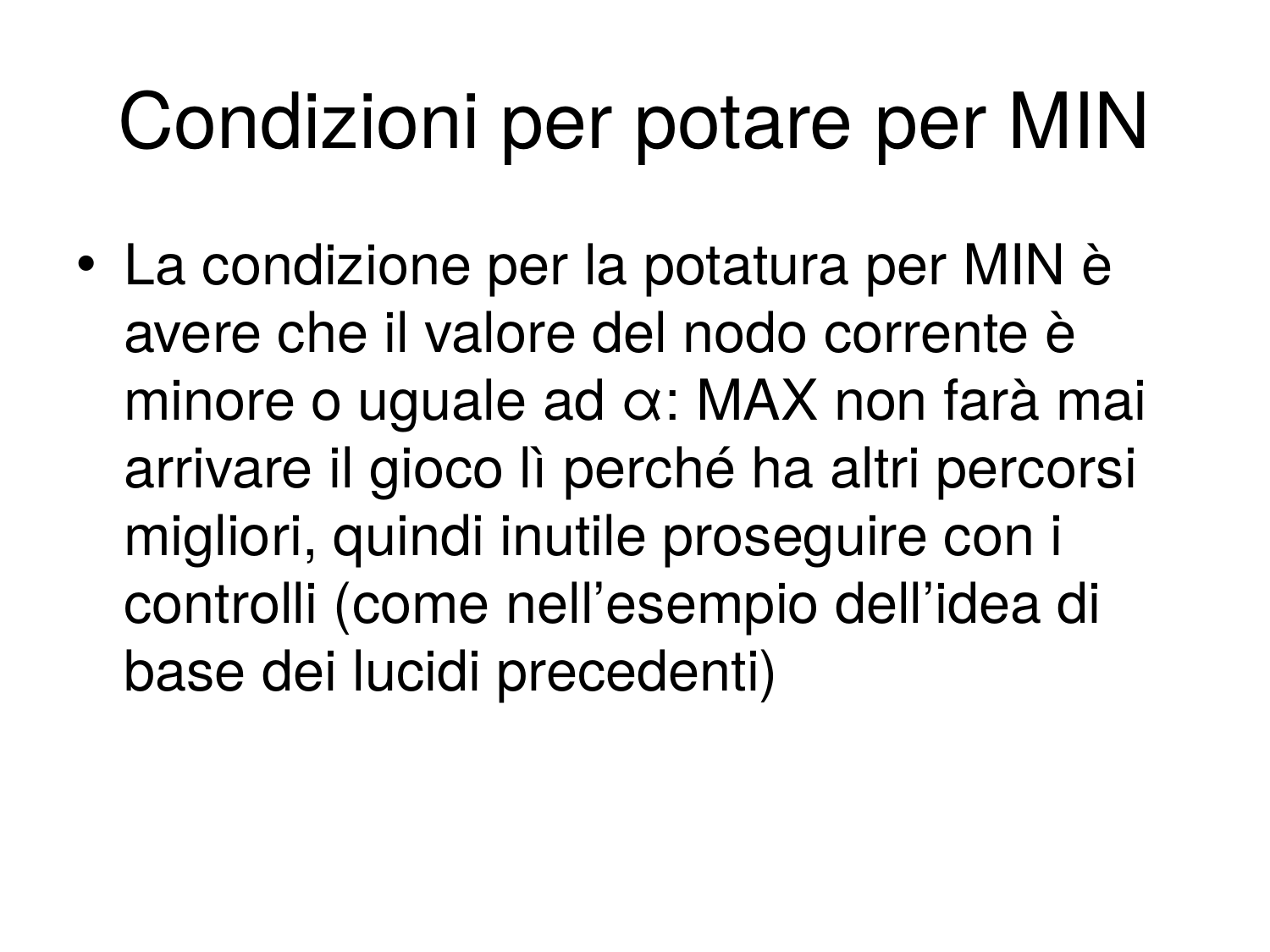

# Condizioni per potare per MIN
La condizione per la potatura per MIN è avere che il valore del nodo corrente è minore o uguale ad α: MAX non farà mai arrivare il gioco lì perché ha altri percorsi migliori, quindi inutile proseguire con i controlli (come nell’esempio dell’idea di base dei lucidi precedenti)